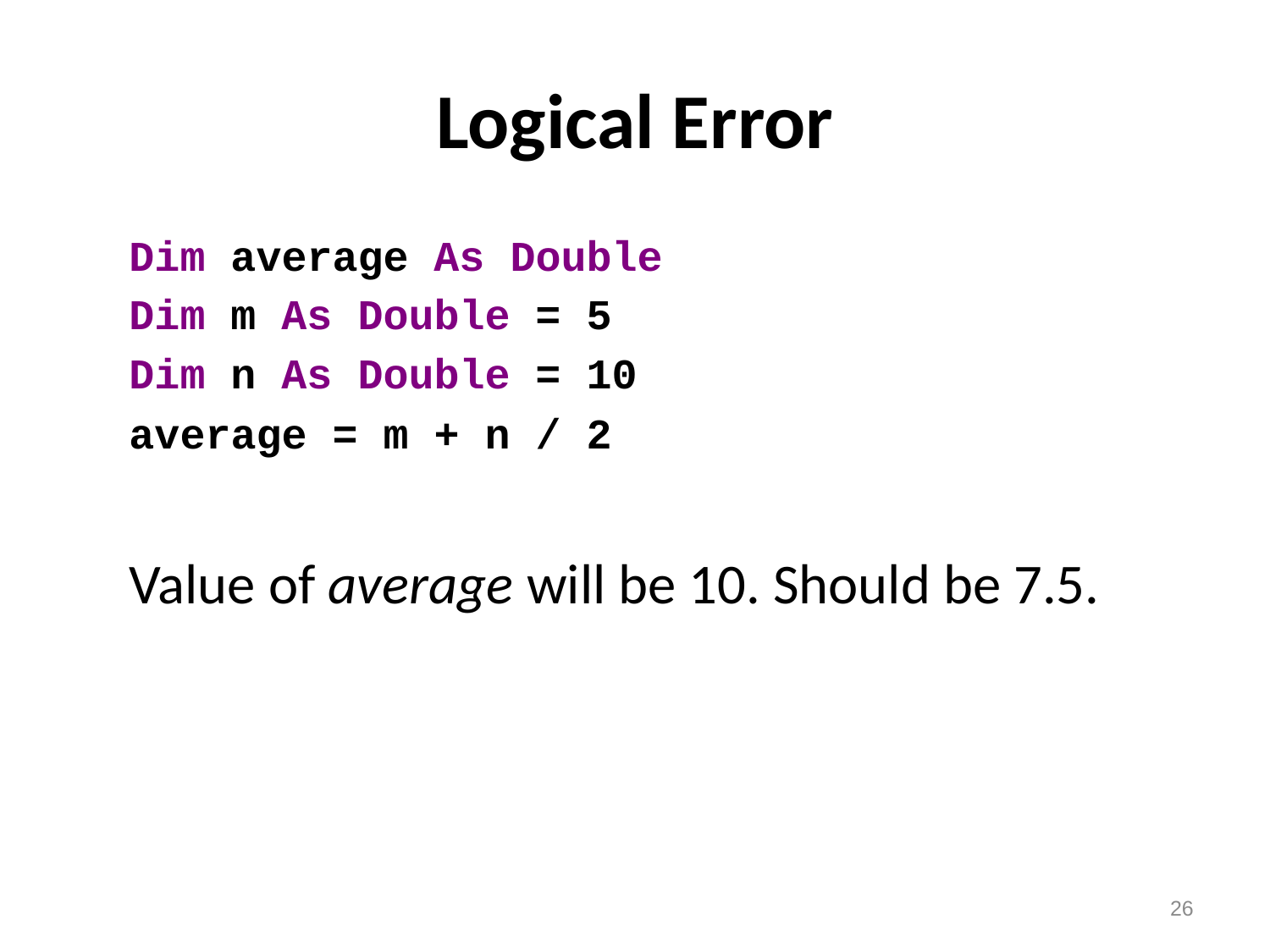

# Logical Error
Dim average As Double
Dim m As Double = 5
Dim n As Double = 10
average = m + n / 2

Value of average will be 10. Should be 7.5.
26